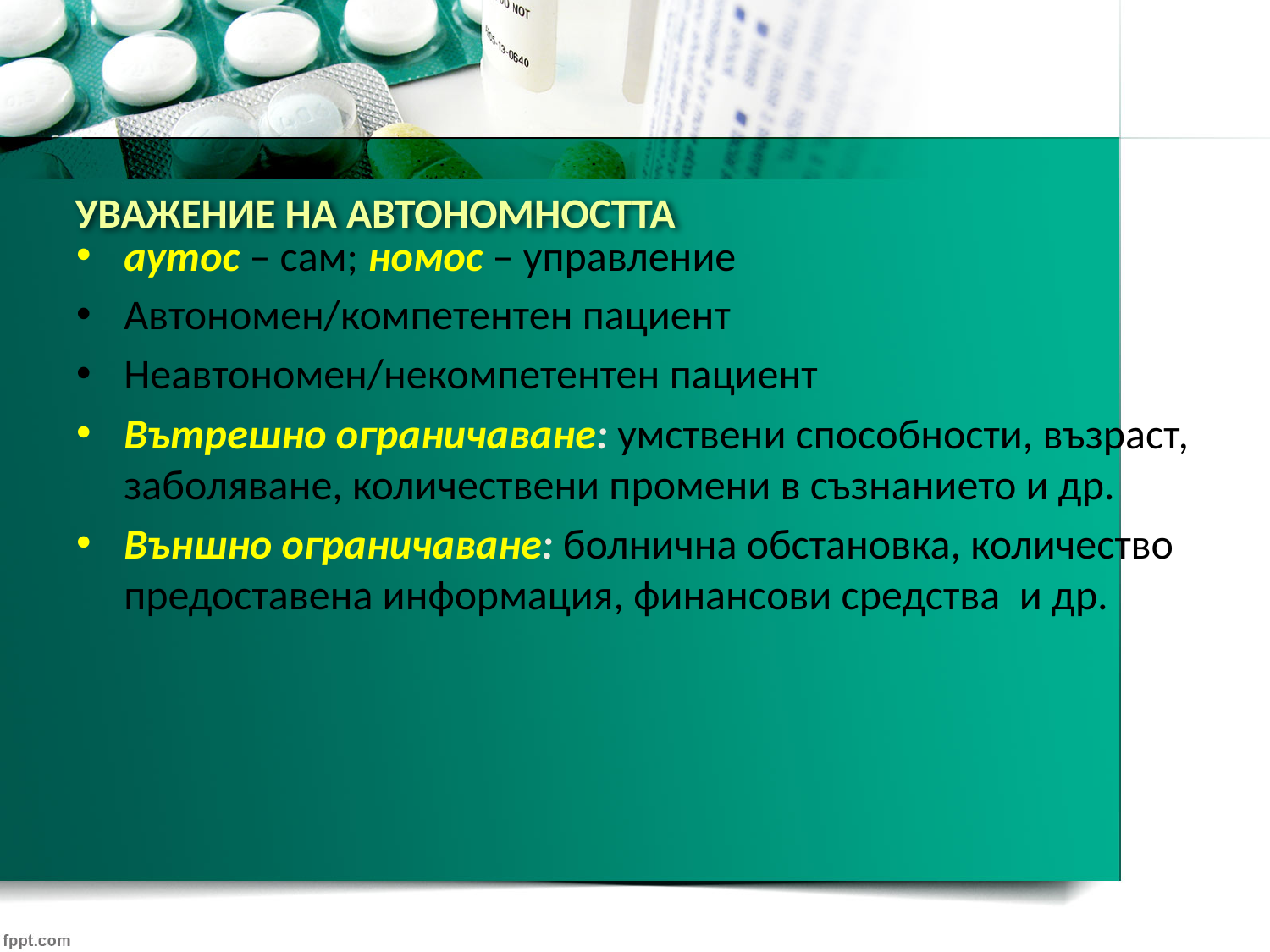

# УВАЖЕНИЕ НА АВТОНОМНОСТТА
аутос – сам; номос – управление
Автономен/компетентен пациент
Неавтономен/некомпетентен пациент
Вътрешно ограничаване: умствени способности, възраст, заболяване, количествени промени в съзнанието и др.
Външно ограничаване: болнична обстановка, количество предоставена информация, финансови средства  и др.